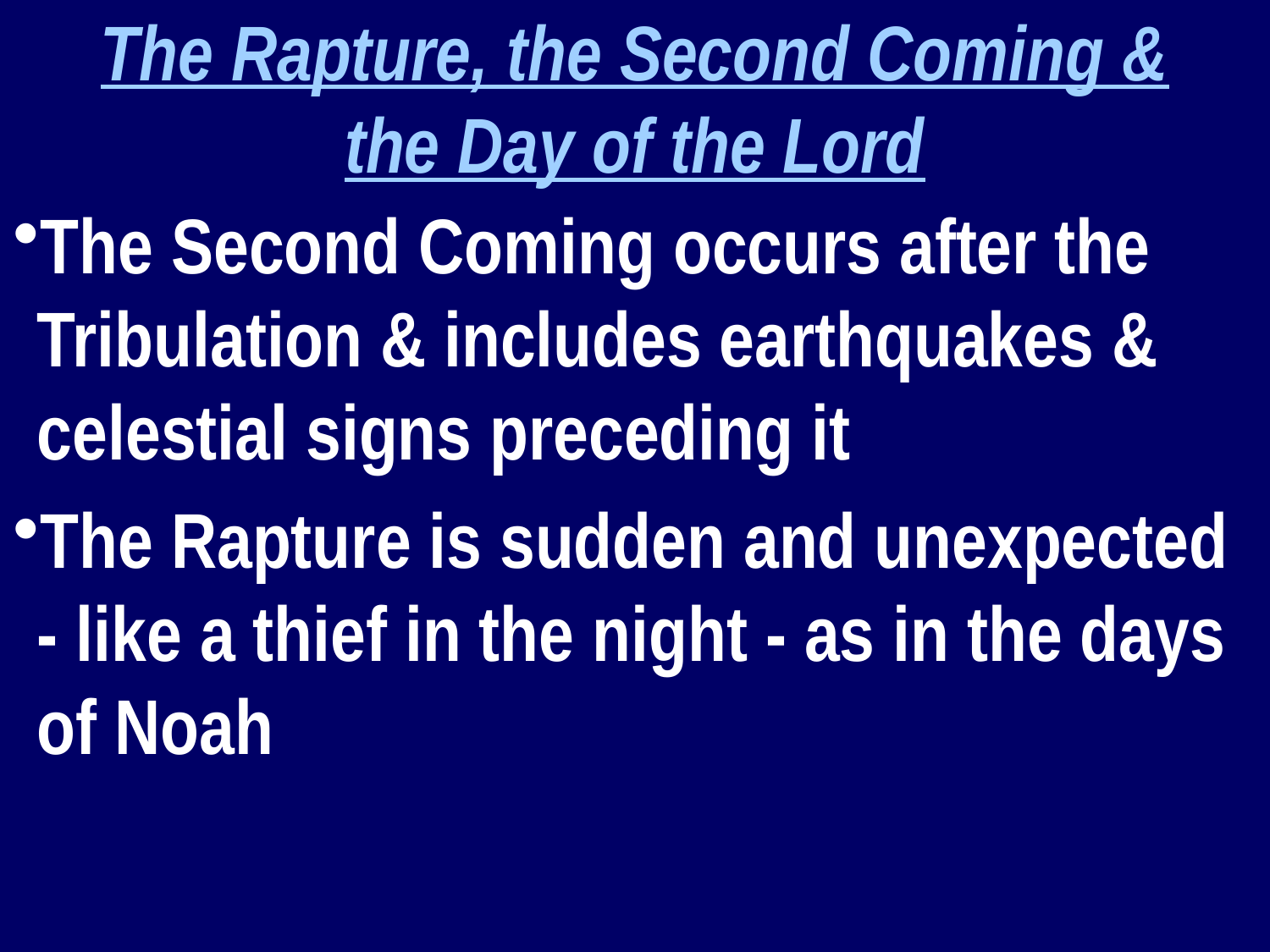

The Rapture, the Second Coming &
the Day of the Lord
The Second Coming occurs after the Tribulation & includes earthquakes & celestial signs preceding it
The Rapture is sudden and unexpected - like a thief in the night - as in the days of Noah